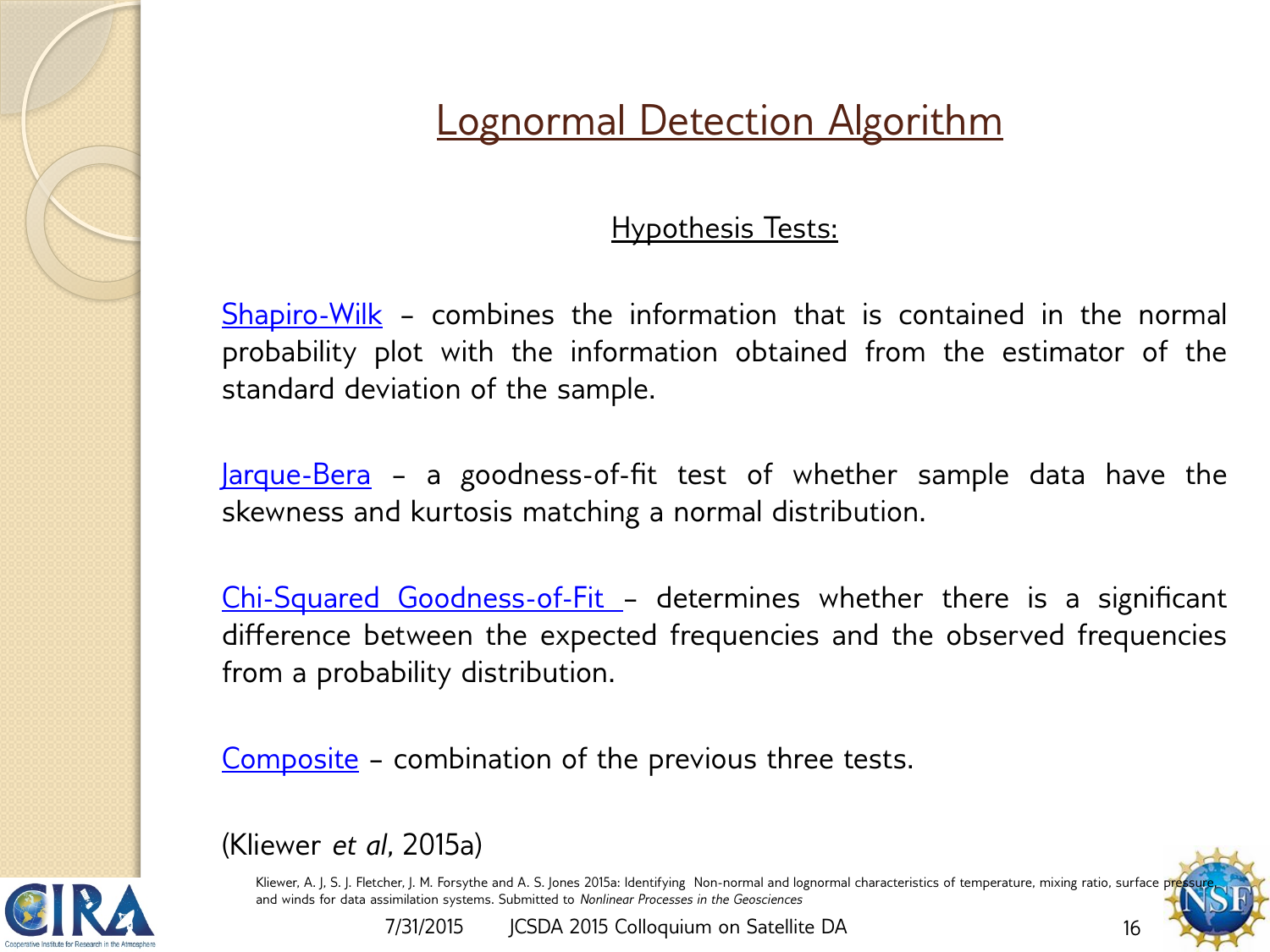

# Lognormal Detection Algorithm
Hypothesis Tests:

Shapiro-Wilk – combines the information that is contained in the normal probability plot with the information obtained from the estimator of the standard deviation of the sample.

Jarque-Bera – a goodness-of-fit test of whether sample data have the skewness and kurtosis matching a normal distribution.

Chi-Squared Goodness-of-Fit – determines whether there is a significant difference between the expected frequencies and the observed frequencies from a probability distribution.

Composite – combination of the previous three tests.

(Kliewer et al, 2015a)

Kliewer, A. J, S. J. Fletcher, J. M. Forsythe and A. S. Jones 2015a: Identifying  Non-normal and lognormal characteristics of temperature, mixing ratio, surface pressure, and winds for data assimilation systems. Submitted to Nonlinear Processes in the Geosciences
7/31/2015
JCSDA 2015 Colloquium on Satellite DA
16